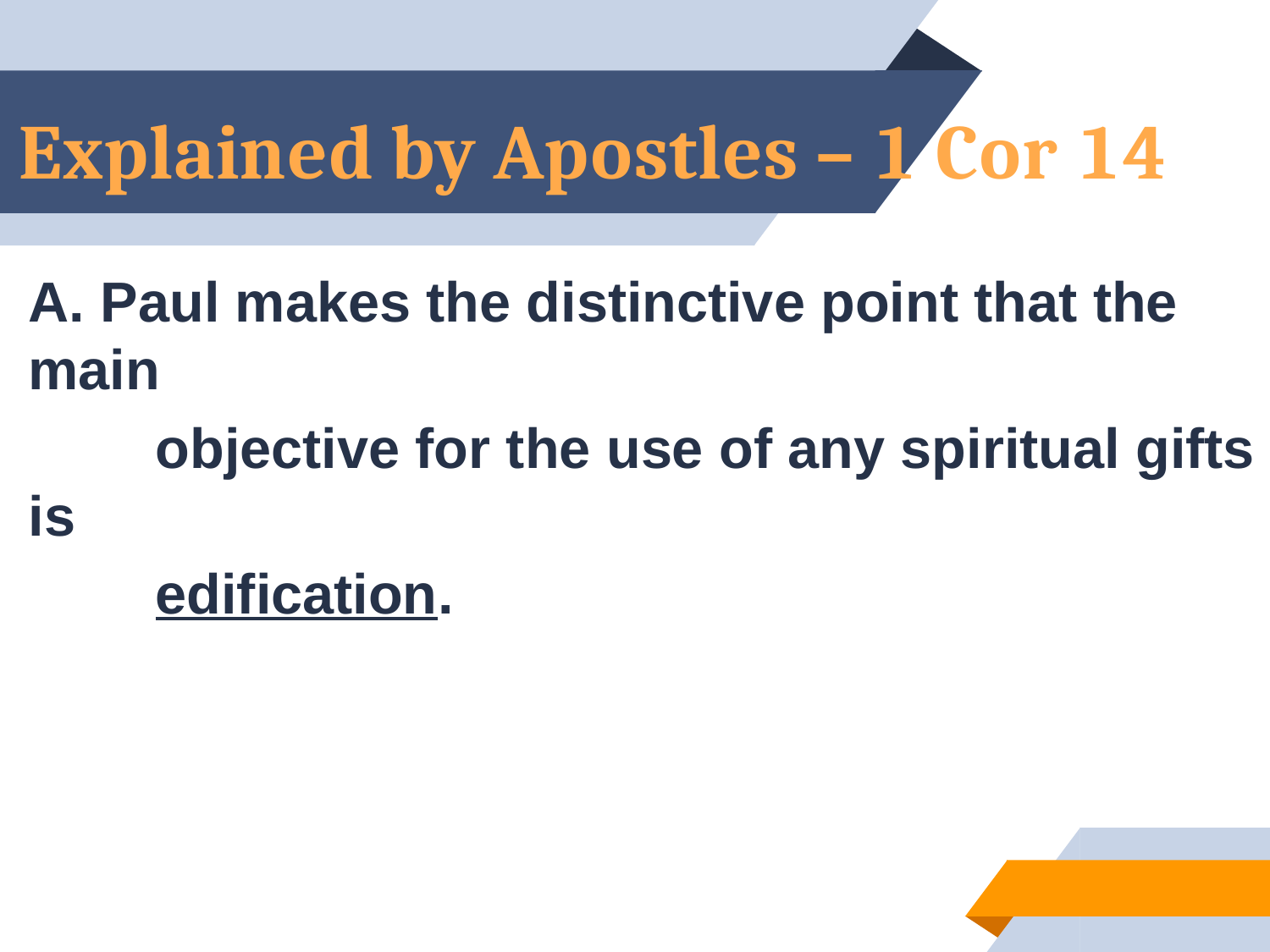

# Explained by Apostles – 1 Cor 14
A. Paul makes the distinctive point that the main
	objective for the use of any spiritual gifts is
	edification.

63